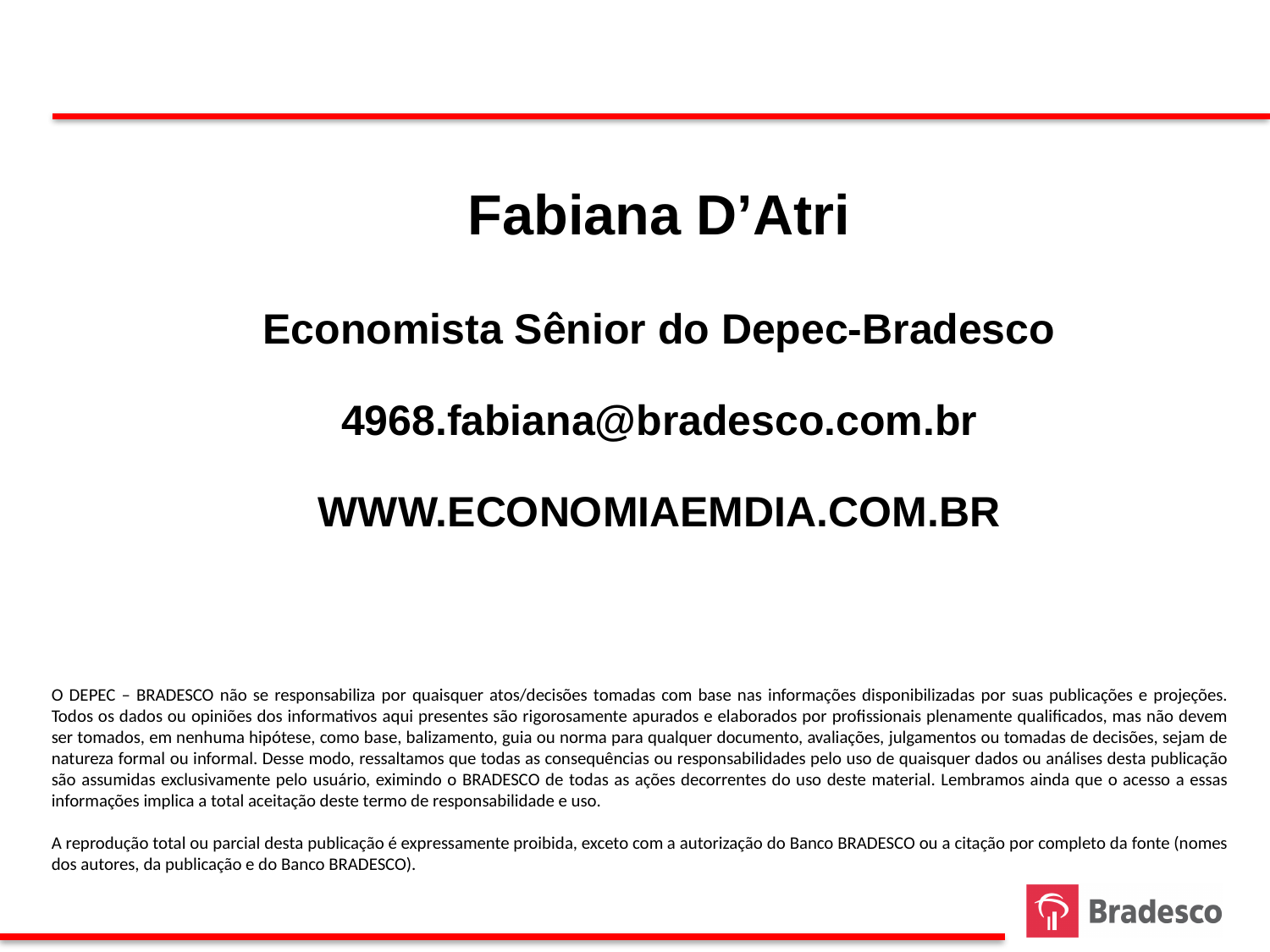

Fabiana D’Atri

Economista Sênior do Depec-Bradesco

4968.fabiana@bradesco.com.br

WWW.ECONOMIAEMDIA.COM.BR
O DEPEC – BRADESCO não se responsabiliza por quaisquer atos/decisões tomadas com base nas informações disponibilizadas por suas publicações e projeções. Todos os dados ou opiniões dos informativos aqui presentes são rigorosamente apurados e elaborados por profissionais plenamente qualificados, mas não devem ser tomados, em nenhuma hipótese, como base, balizamento, guia ou norma para qualquer documento, avaliações, julgamentos ou tomadas de decisões, sejam de natureza formal ou informal. Desse modo, ressaltamos que todas as consequências ou responsabilidades pelo uso de quaisquer dados ou análises desta publicação são assumidas exclusivamente pelo usuário, eximindo o BRADESCO de todas as ações decorrentes do uso deste material. Lembramos ainda que o acesso a essas informações implica a total aceitação deste termo de responsabilidade e uso.

A reprodução total ou parcial desta publicação é expressamente proibida, exceto com a autorização do Banco BRADESCO ou a citação por completo da fonte (nomes dos autores, da publicação e do Banco BRADESCO).

43